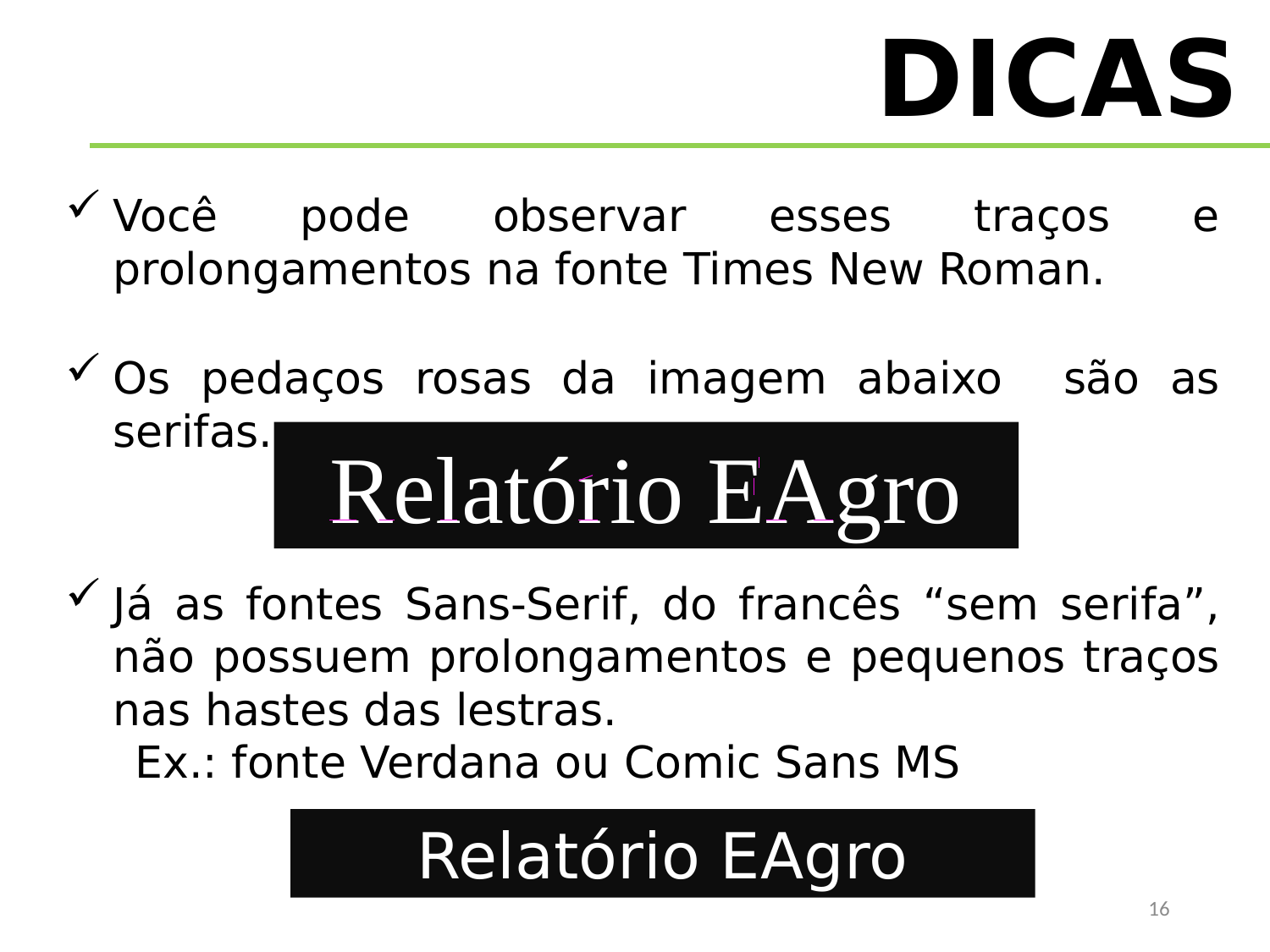

DICAS
Você pode observar esses traços e prolongamentos na fonte Times New Roman.
Os pedaços rosas da imagem abaixo  são as serifas.
Relatório EAgro
Já as fontes Sans-Serif, do francês “sem serifa”, não possuem prolongamentos e pequenos traços nas hastes das lestras.
     Ex.: fonte Verdana ou Comic Sans MS

Relatório EAgro
16